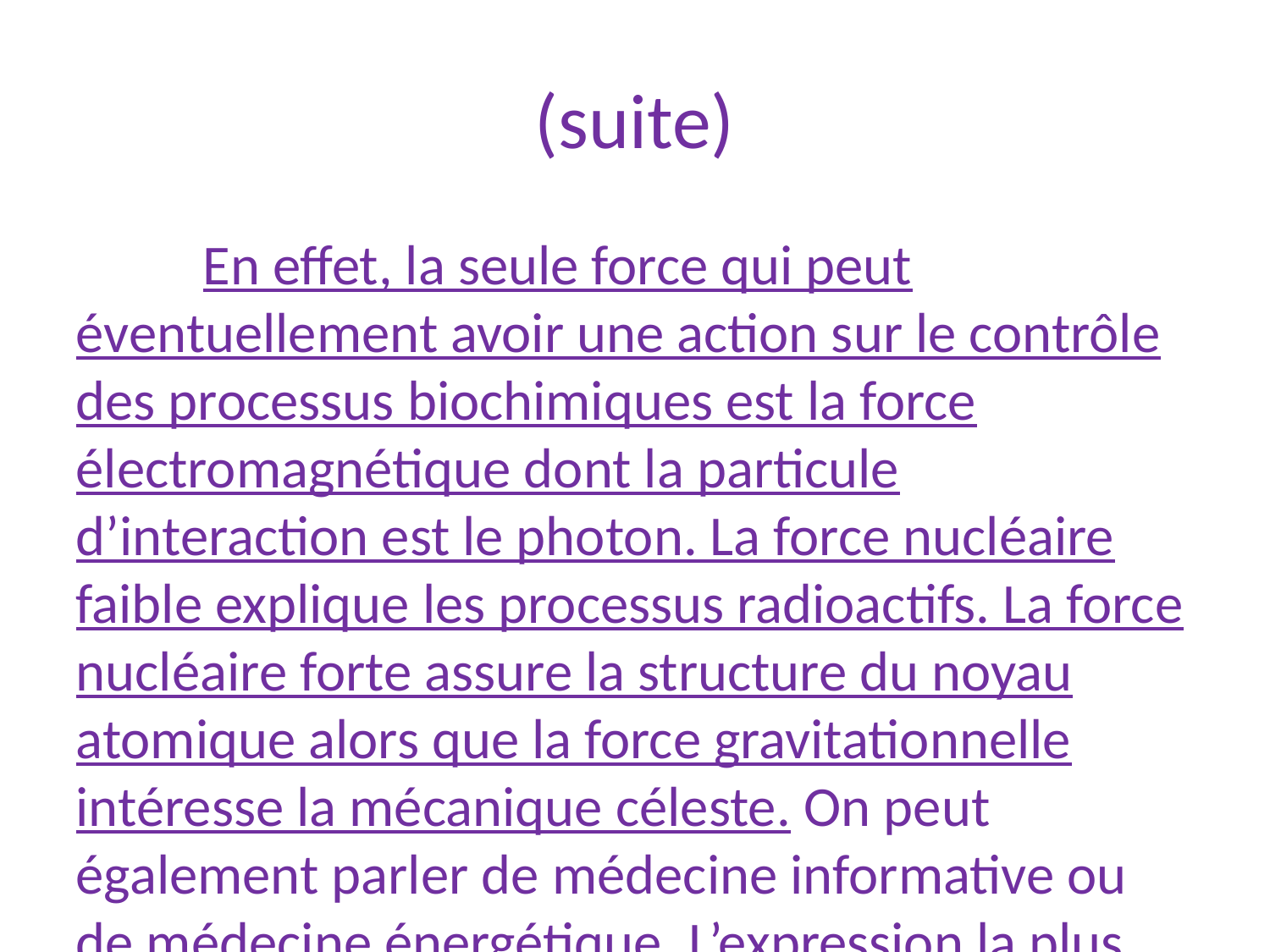

(suite)
	En effet, la seule force qui peut éventuellement avoir une action sur le contrôle des processus biochimiques est la force électromagnétique dont la particule d’interaction est le photon. La force nucléaire faible explique les processus radioactifs. La force nucléaire forte assure la structure du noyau atomique alors que la force gravitationnelle intéresse la mécanique céleste. On peut également parler de médecine informative ou de médecine énergétique. L’expression la plus appropriée semble être, pour ma part, celle de médecine informative car transparaît à travers ce terme la notion de messages de régulation véhiculés à travers tout l‘organisme par des ondes électromagnétiques s’étalonnant sur tout le spectre de fréquence.